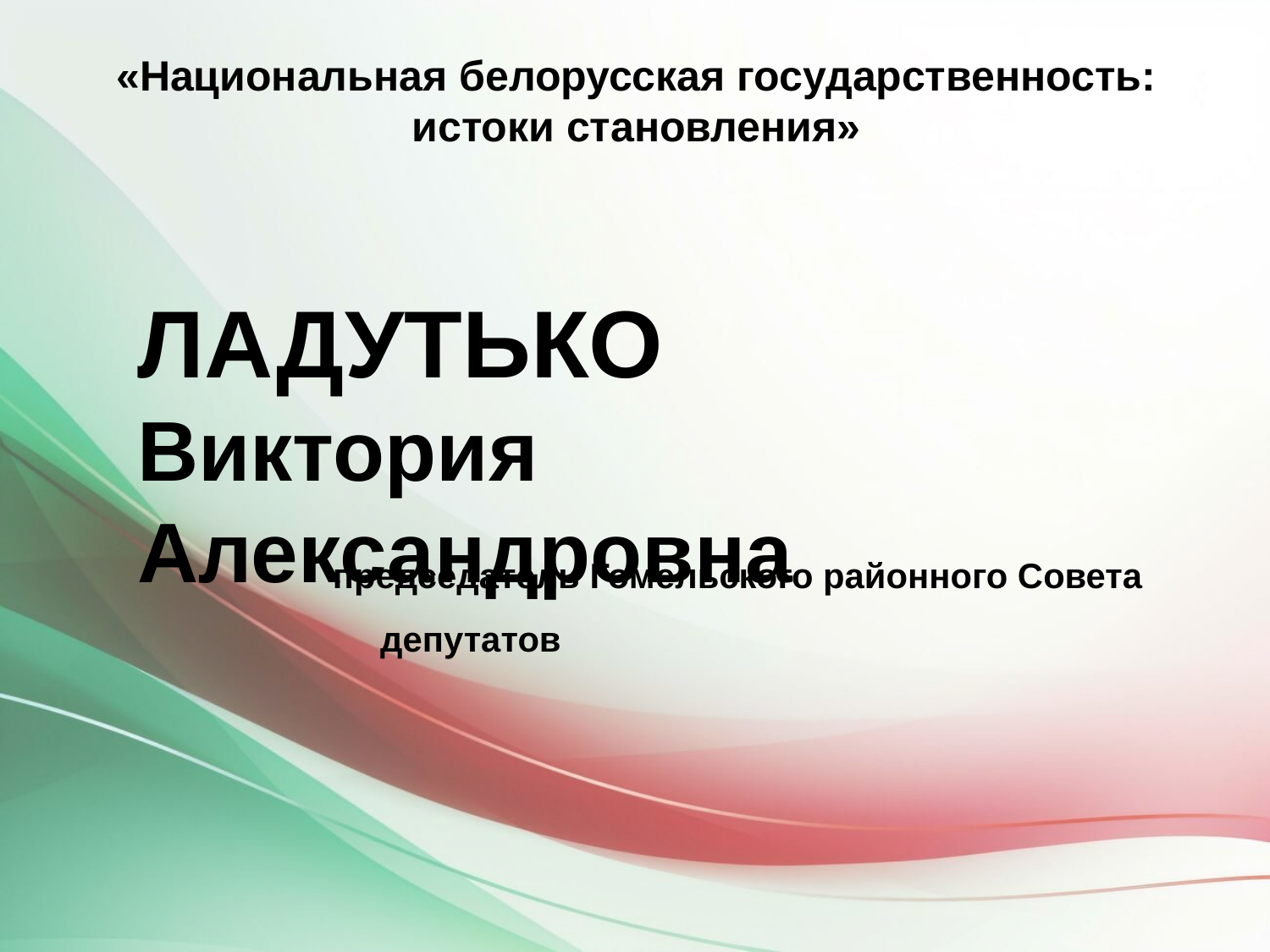

# «Национальная белорусская государственность: истоки становления»
ЛАДУТЬКО
Виктория Александровна
председатель Гомельского районного Совета депутатов